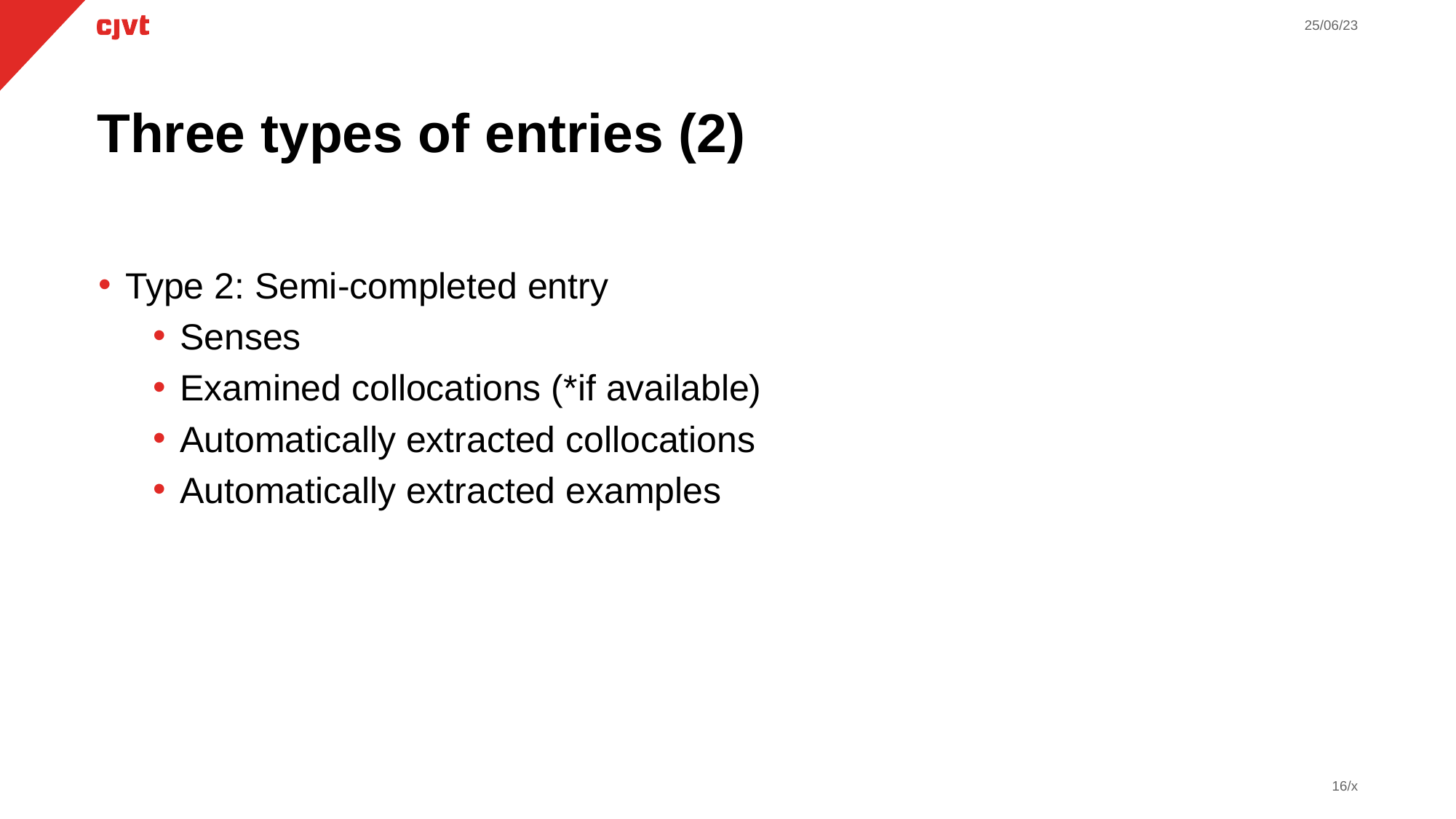

25/06/23

Three types of entries (2)
Type 2: Semi-completed entry
Senses
Examined collocations (*if available)
Automatically extracted collocations
Automatically extracted examples
16/x